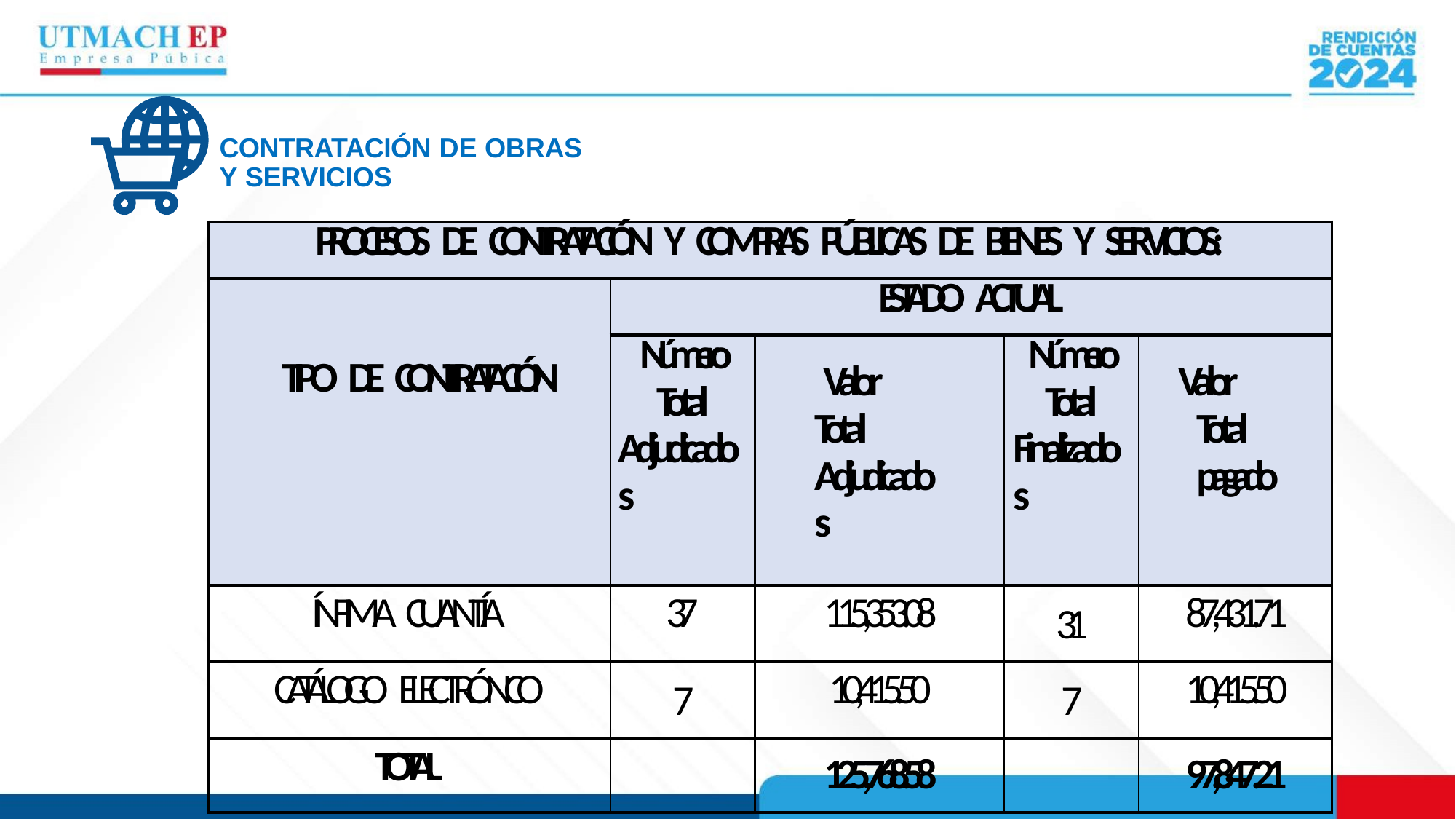

# CONTRATACIÓN DE OBRAS Y SERVICIOS
| PROCESOS DE CONTRATACIÓN Y COMPRAS PÚBLICAS DE BIENES Y SERVICIOS: |  |  |  |  |
| --- | --- | --- | --- | --- |
| TIPO DE CONTRATACIÓN | ESTADO ACTUAL |  |  |  |
|  | Número Total Adjudicados | Valor Total Adjudicados | Número Total Finalizados | Valor Total pagado |
| ÍNFIMA CUANTÍA | 37 | 115,353.08 | 31 | 87,431.71 |
| CATÁLOGO ELECTRÓNICO | 7 | 10,415.50 | 7 | 10,415.50 |
| TOTAL |  | 125,768.58 |  | 97,847.21 |